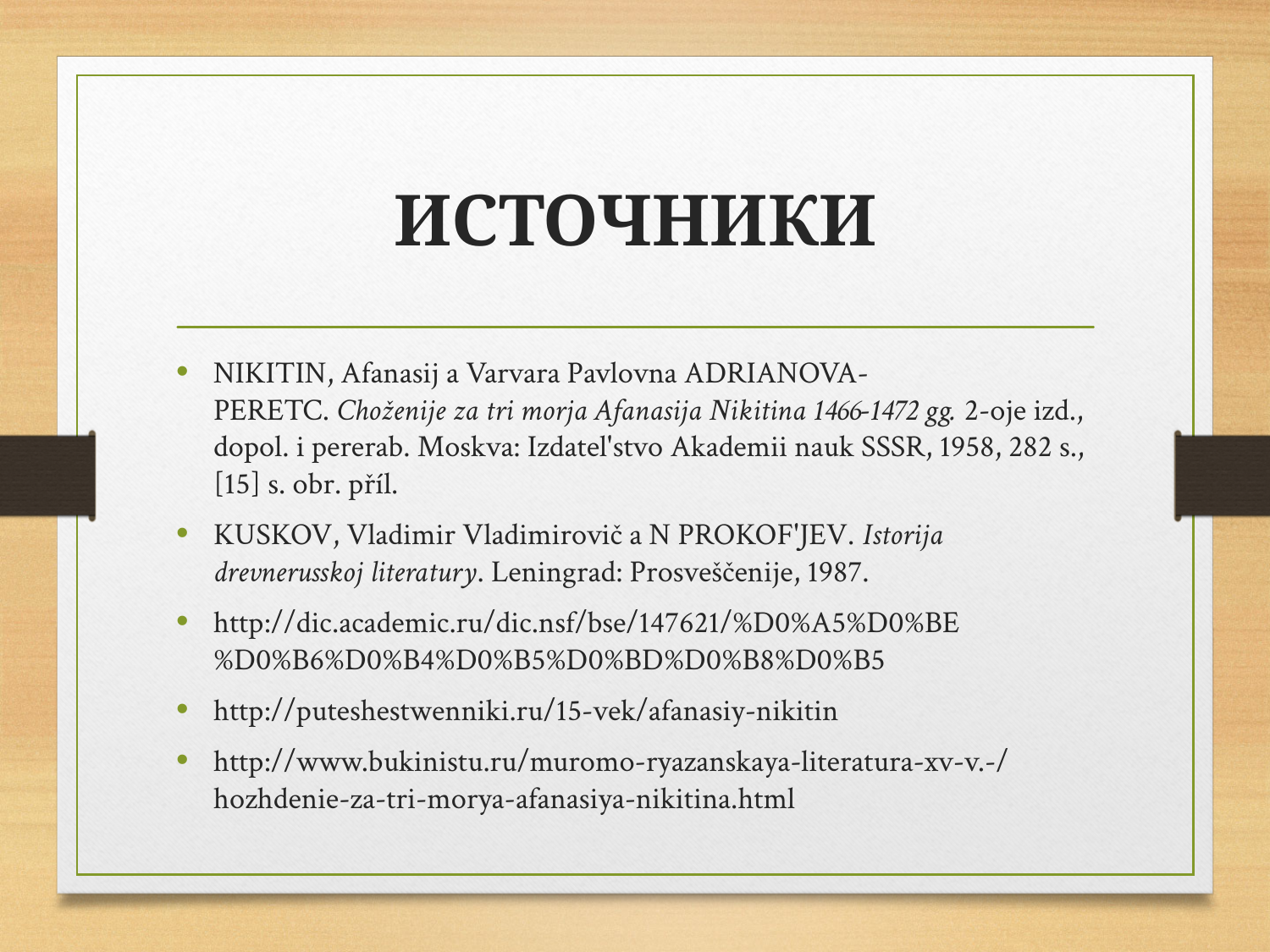

# ИСТОЧНИКИ
NIKITIN, Afanasij a Varvara Pavlovna ADRIANOVA-PERETC. Choženije za tri morja Afanasija Nikitina 1466-1472 gg. 2-oje izd., dopol. i pererab. Moskva: Izdatel'stvo Akademii nauk SSSR, 1958, 282 s., [15] s. obr. příl.
KUSKOV, Vladimir Vladimirovič a N PROKOF'JEV. Istorija drevnerusskoj literatury. Leningrad: Prosveščenije, 1987.
http://dic.academic.ru/dic.nsf/bse/147621/%D0%A5%D0%BE%D0%B6%D0%B4%D0%B5%D0%BD%D0%B8%D0%B5
http://puteshestwenniki.ru/15-vek/afanasiy-nikitin
http://www.bukinistu.ru/muromo-ryazanskaya-literatura-xv-v.-/hozhdenie-za-tri-morya-afanasiya-nikitina.html